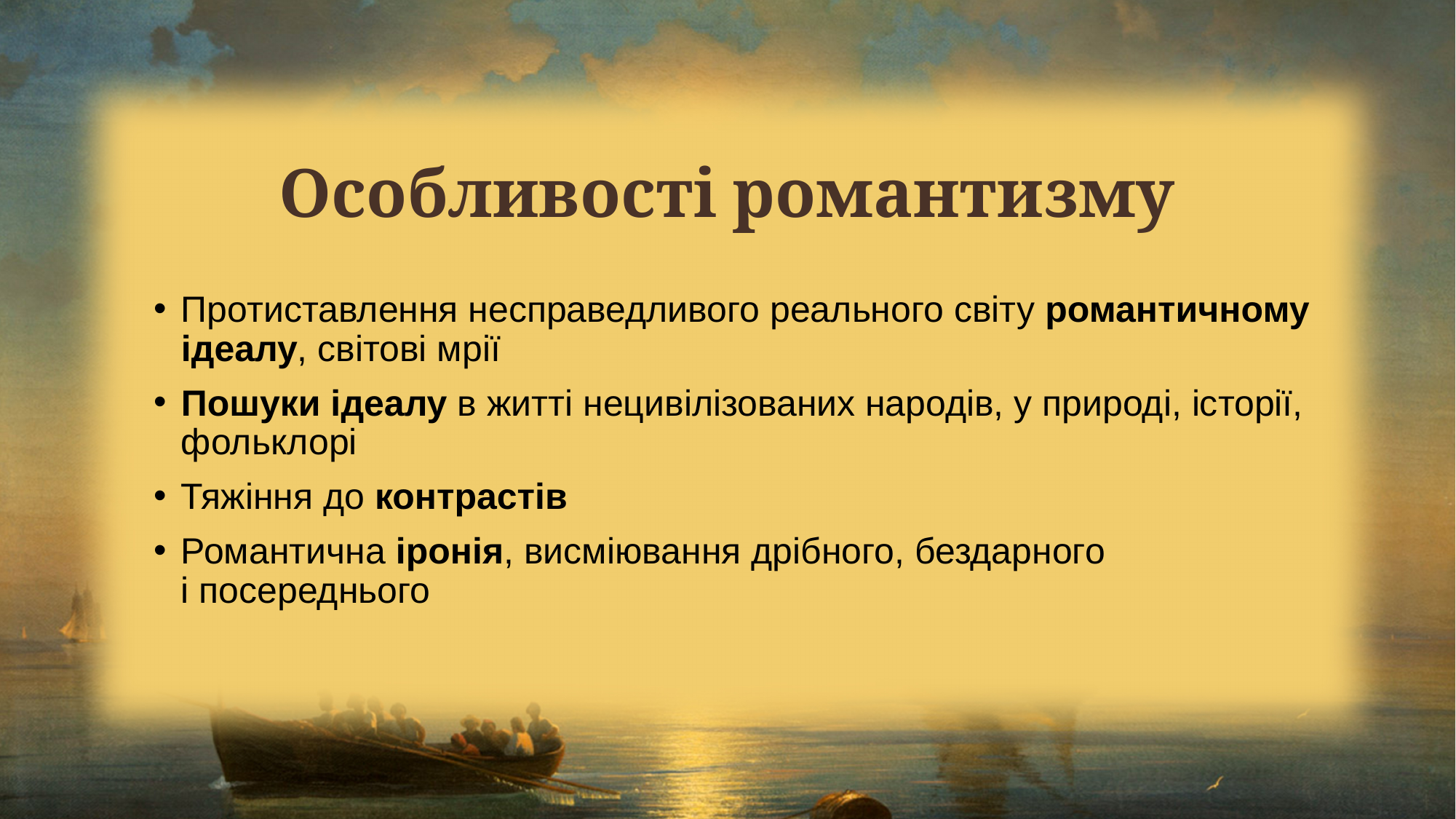

# Особливості романтизму
Протиставлення несправедливого реального світу романтичному ідеалу, світові мрії
Пошуки ідеалу в житті нецивілізованих народів, у природі, історії, фольклорі
Тяжіння до контрастів
Романтична іронія, висміювання дрібного, бездарного
і посереднього